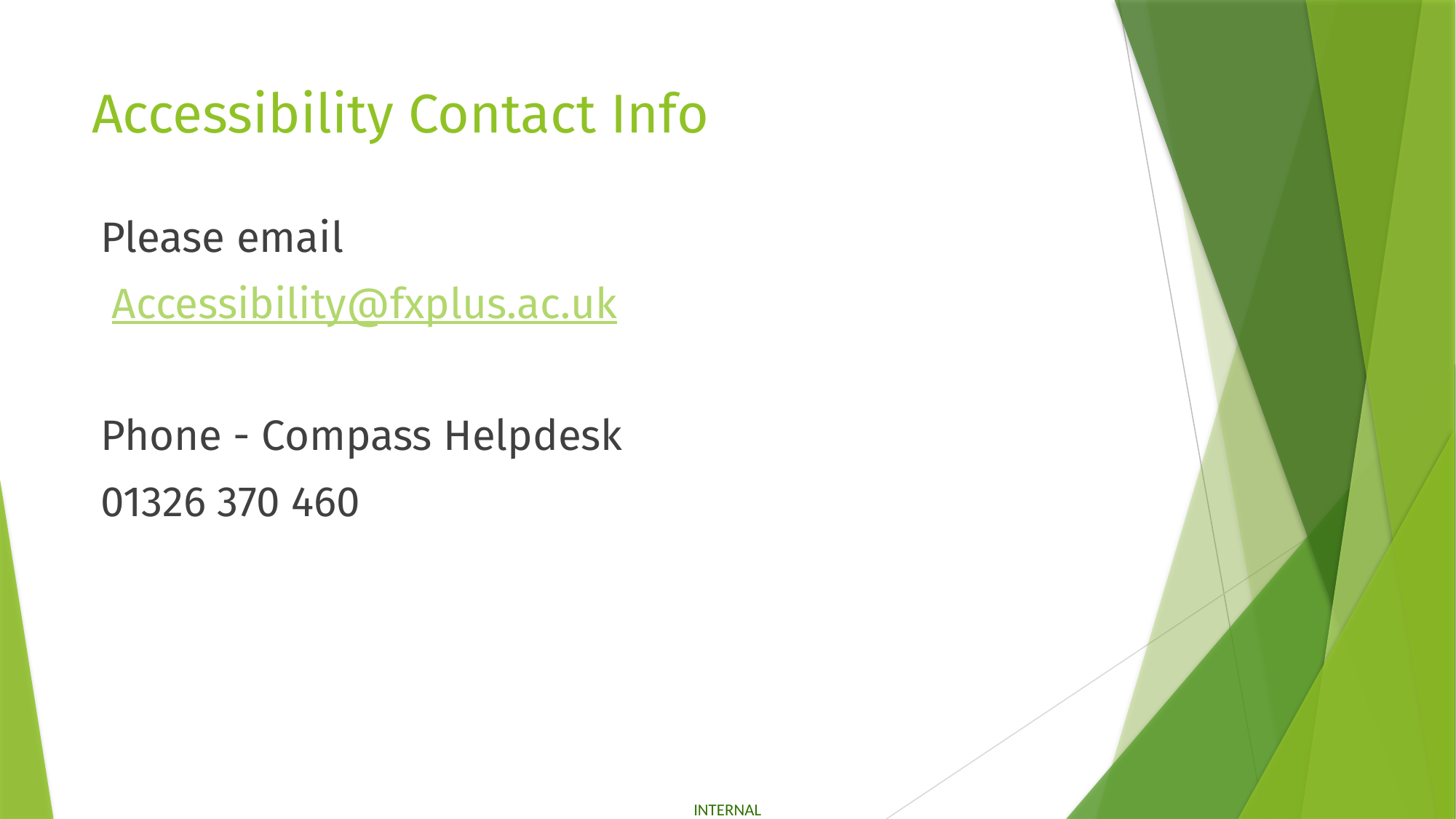

# Accessibility Contact Info

Please email
 Accessibility@fxplus.ac.uk

Phone - Compass Helpdesk
01326 370 460